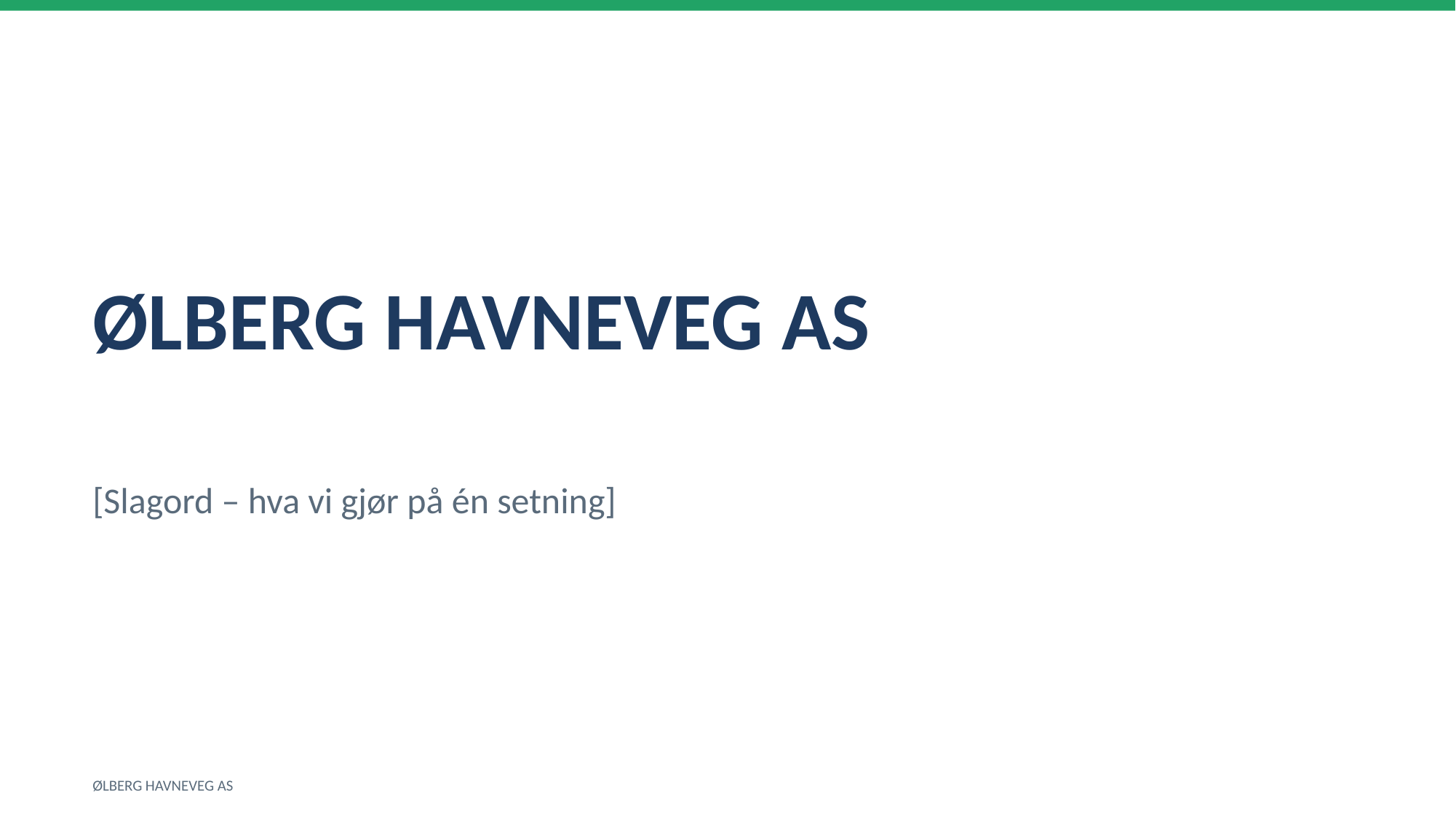

ØLBERG HAVNEVEG AS
[Slagord – hva vi gjør på én setning]
ØLBERG HAVNEVEG AS